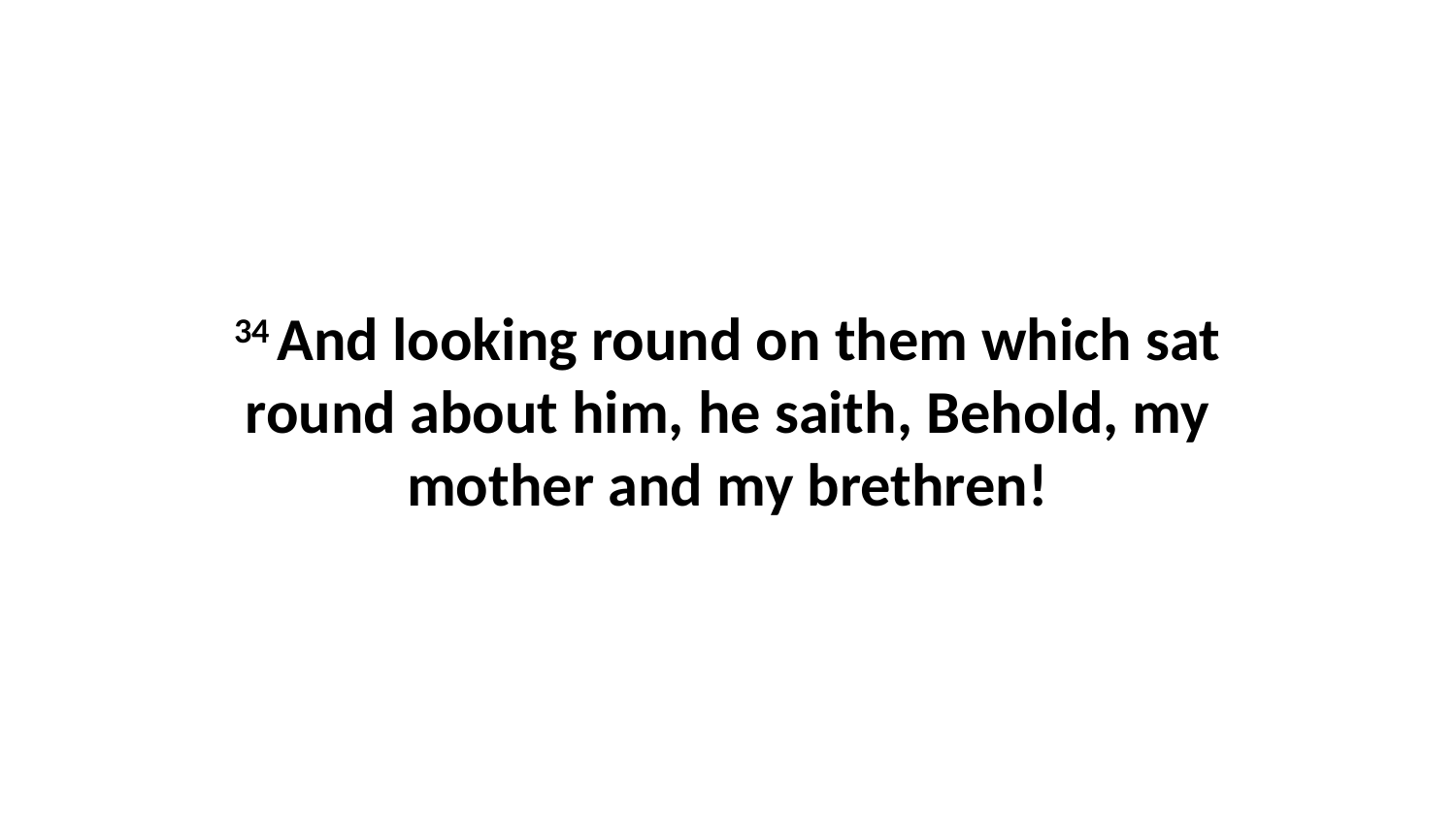

34 And looking round on them which sat round about him, he saith, Behold, my mother and my brethren!